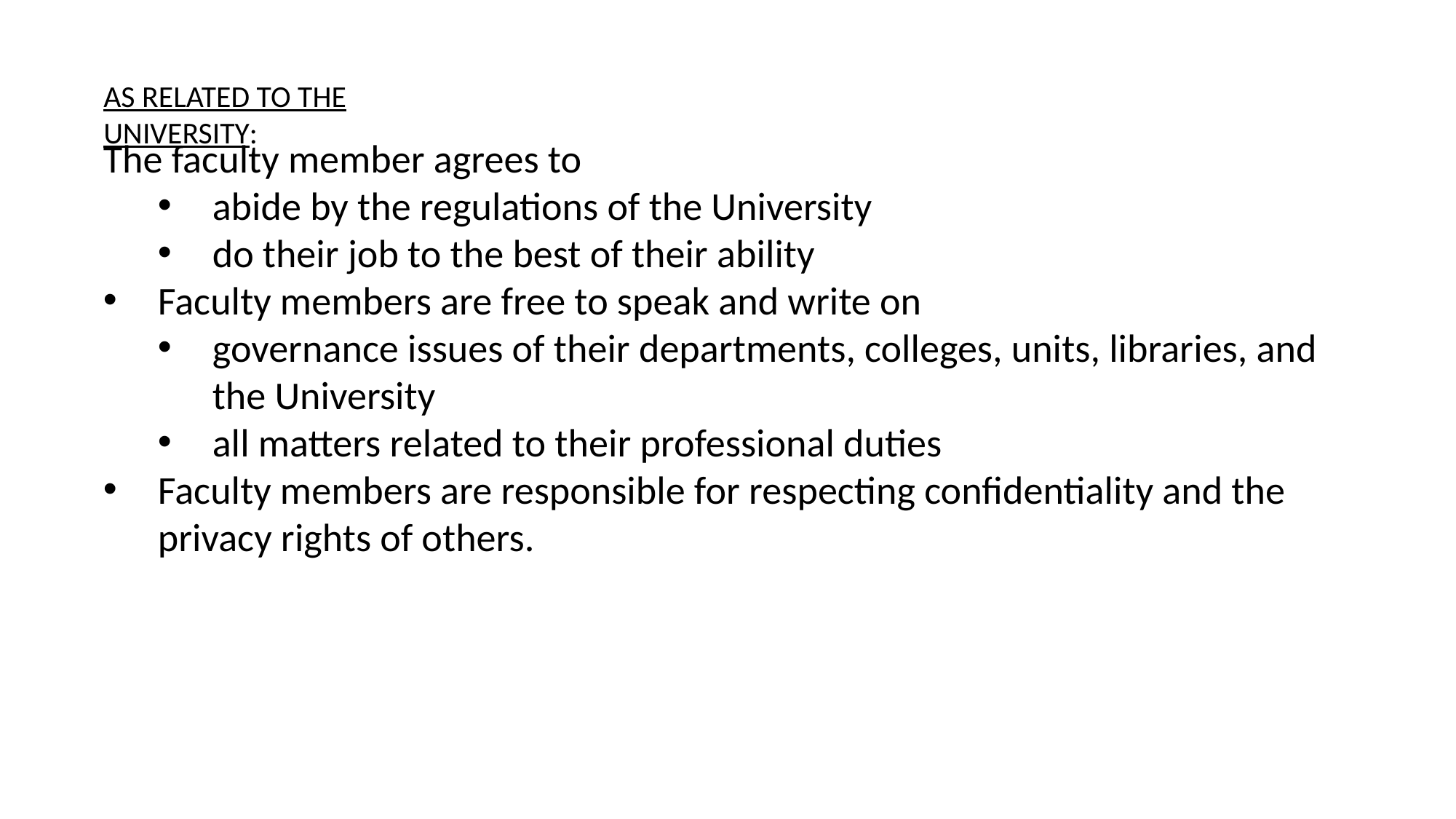

AS RELATED TO THE UNIVERSITY:
The faculty member agrees to
abide by the regulations of the University
do their job to the best of their ability
Faculty members are free to speak and write on
governance issues of their departments, colleges, units, libraries, and the University
all matters related to their professional duties
Faculty members are responsible for respecting confidentiality and the privacy rights of others.